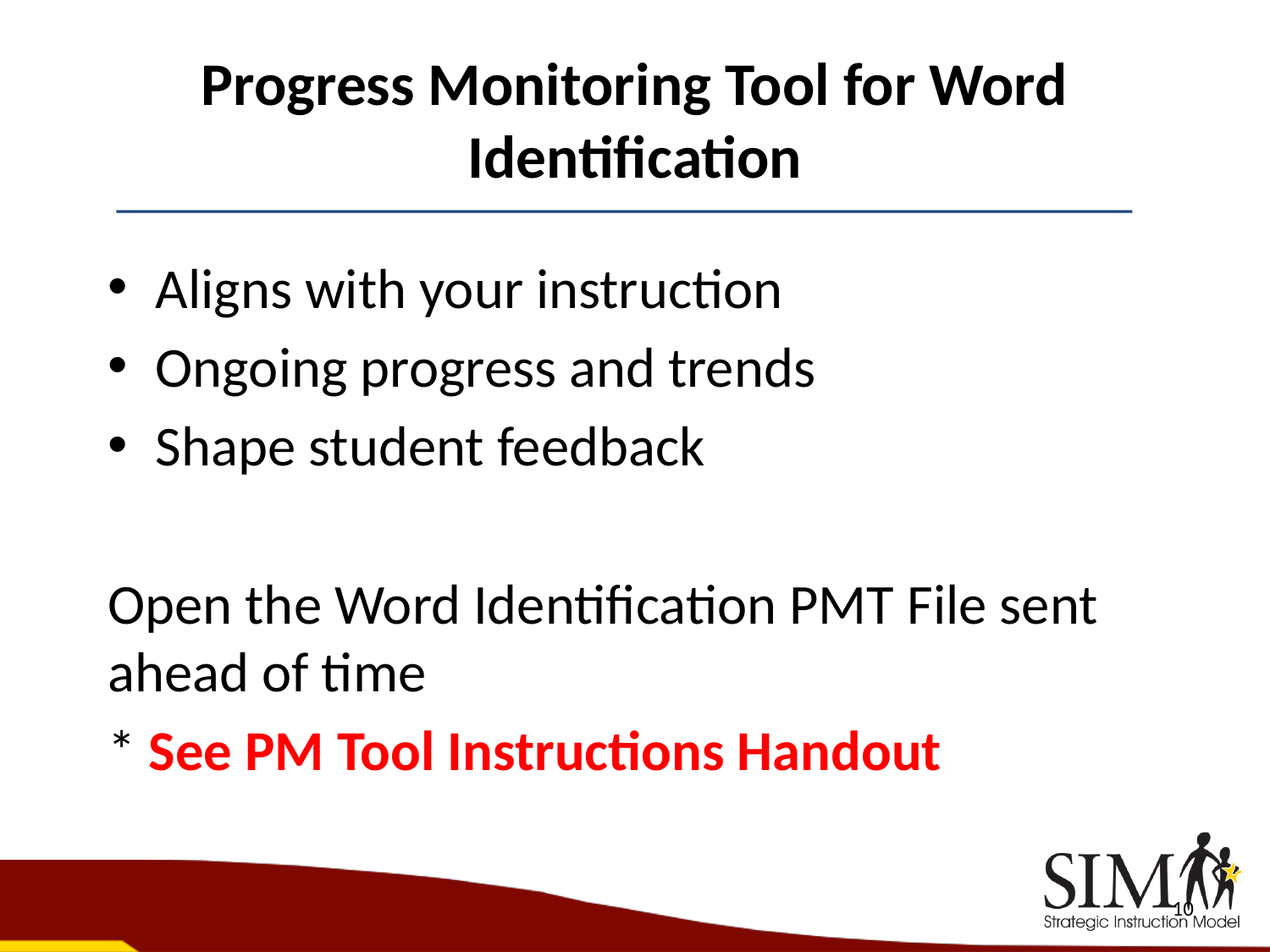

# Progress Monitoring Tool for Word Identification
Aligns with your instruction
Ongoing progress and trends
Shape student feedback

Open the Word Identification PMT File sent ahead of time
* See PM Tool Instructions Handout

10